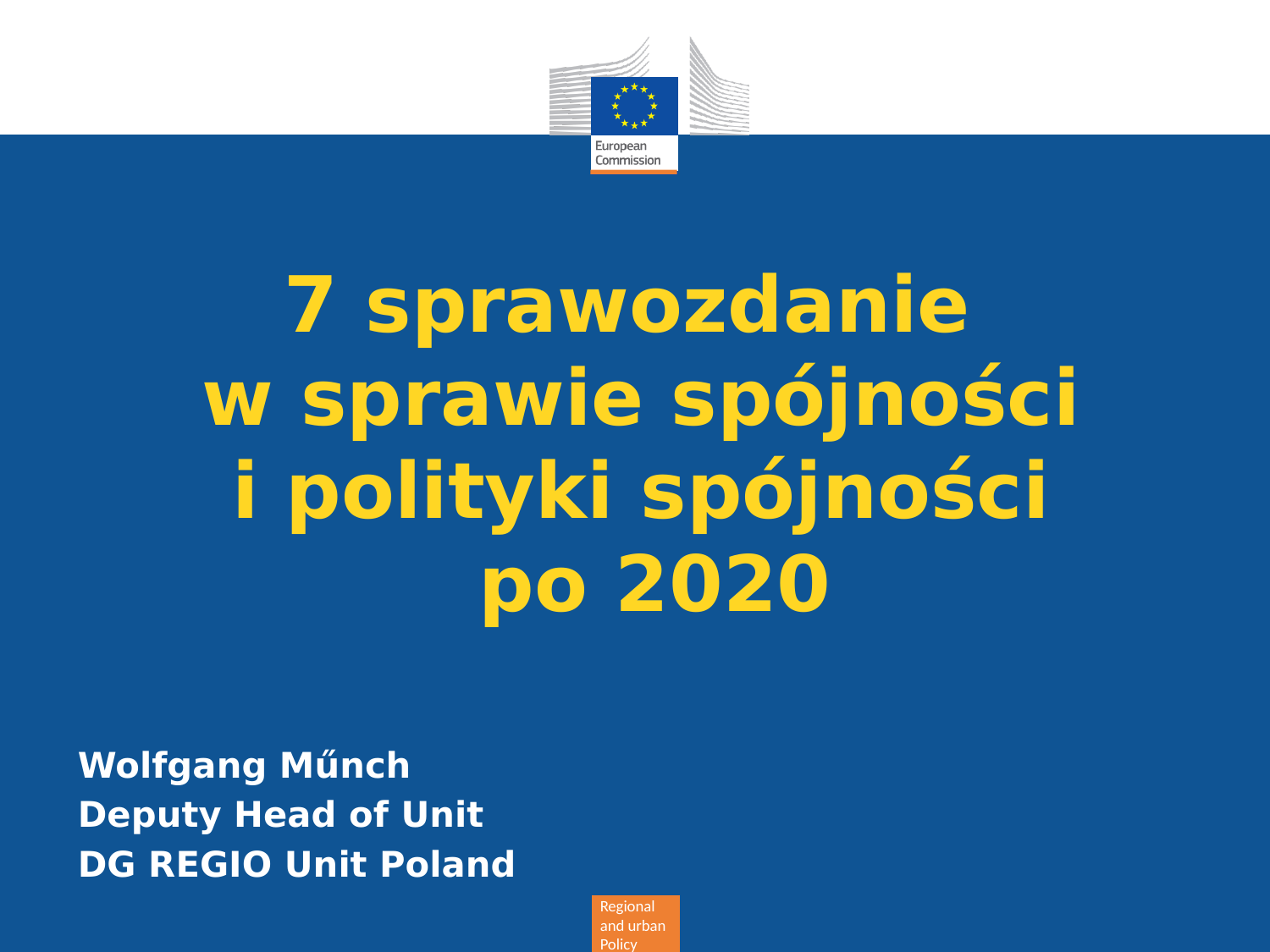

# 7 sprawozdanie w sprawie spójności i polityki spójności po 2020

Wolfgang Műnch
Deputy Head of Unit
DG REGIO Unit Poland